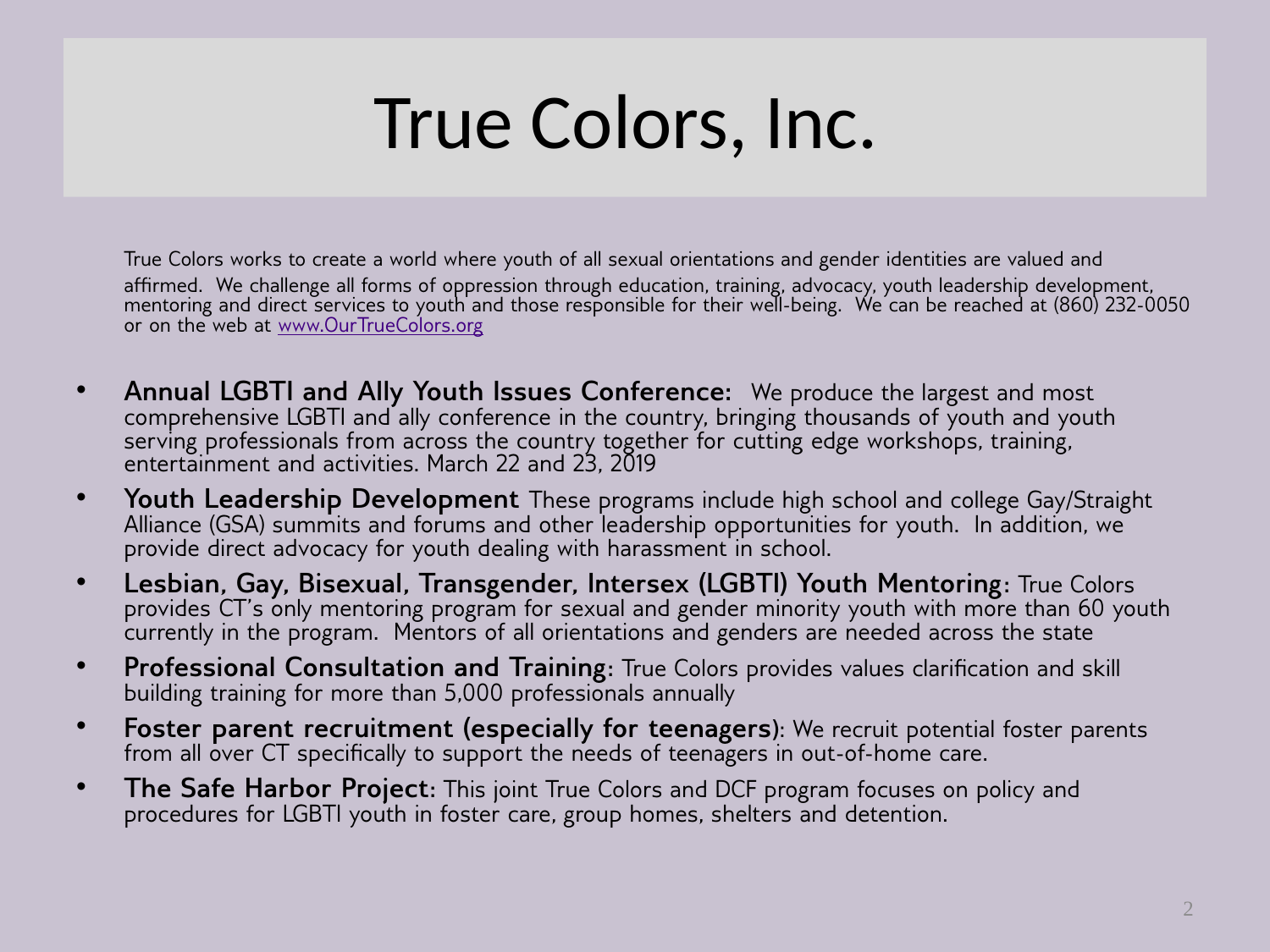

# True Colors, Inc.
	True Colors works to create a world where youth of all sexual orientations and gender identities are valued and affirmed.  We challenge all forms of oppression through education, training, advocacy, youth leadership development, mentoring and direct services to youth and those responsible for their well-being.  We can be reached at (860) 232-0050 or on the web at www.OurTrueColors.org

Annual LGBTI and Ally Youth Issues Conference:  We produce the largest and most comprehensive LGBTI and ally conference in the country, bringing thousands of youth and youth serving professionals from across the country together for cutting edge workshops, training, entertainment and activities. March 22 and 23, 2019
Youth Leadership Development These programs include high school and college Gay/Straight Alliance (GSA) summits and forums and other leadership opportunities for youth.  In addition, we provide direct advocacy for youth dealing with harassment in school.
Lesbian, Gay, Bisexual, Transgender, Intersex (LGBTI) Youth Mentoring: True Colors provides CT’s only mentoring program for sexual and gender minority youth with more than 60 youth currently in the program.  Mentors of all orientations and genders are needed across the state
Professional Consultation and Training: True Colors provides values clarification and skill building training for more than 5,000 professionals annually
Foster parent recruitment (especially for teenagers): We recruit potential foster parents from all over CT specifically to support the needs of teenagers in out-of-home care.
The Safe Harbor Project: This joint True Colors and DCF program focuses on policy and procedures for LGBTI youth in foster care, group homes, shelters and detention.

2